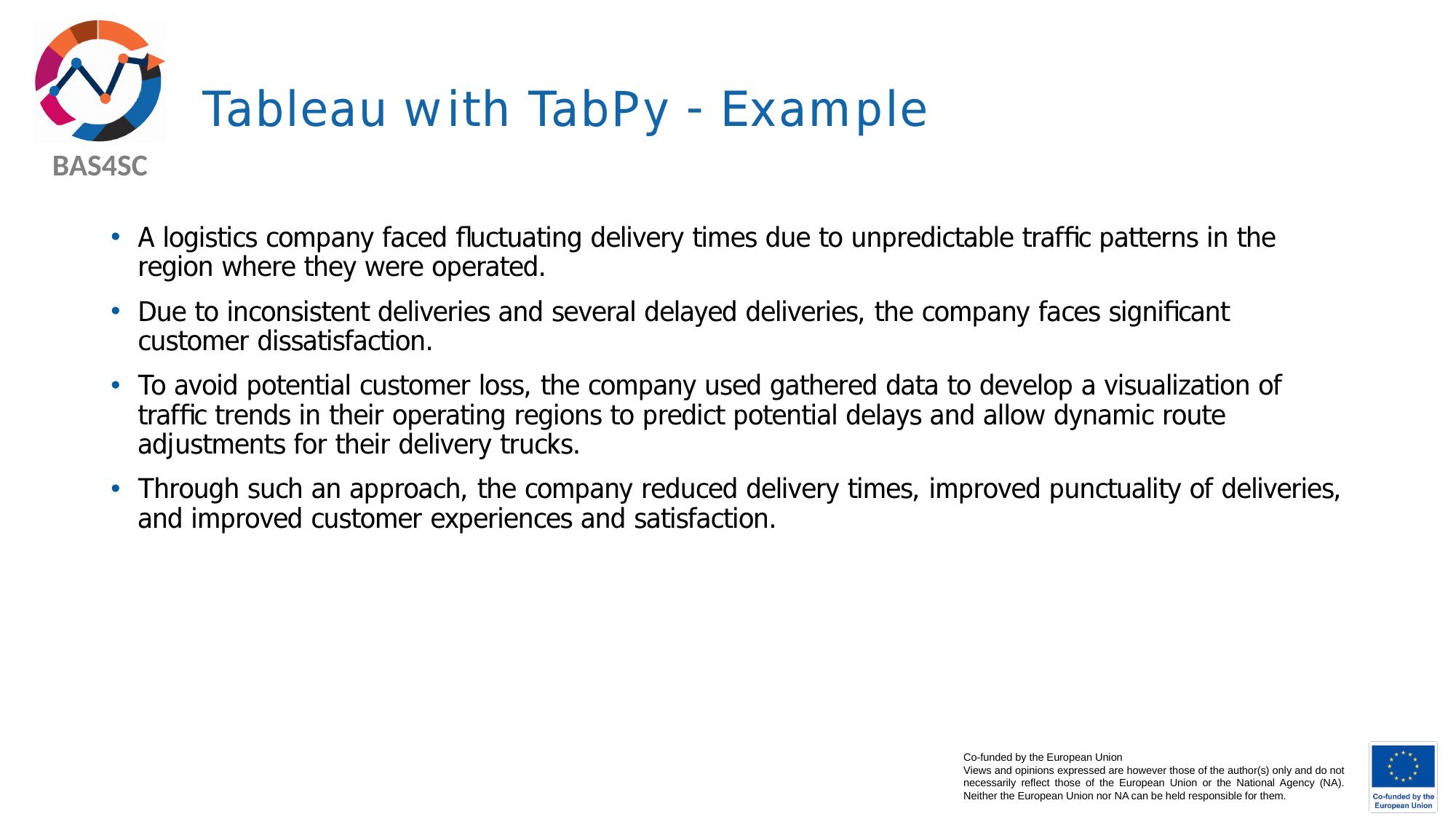

# Tableau with TabPy - Example
A logistics company faced fluctuating delivery times due to unpredictable traffic patterns in the region where they were operated.
Due to inconsistent deliveries and several delayed deliveries, the company faces significant customer dissatisfaction.
To avoid potential customer loss, the company used gathered data to develop a visualization of traffic trends in their operating regions to predict potential delays and allow dynamic route adjustments for their delivery trucks.
Through such an approach, the company reduced delivery times, improved punctuality of deliveries, and improved customer experiences and satisfaction.